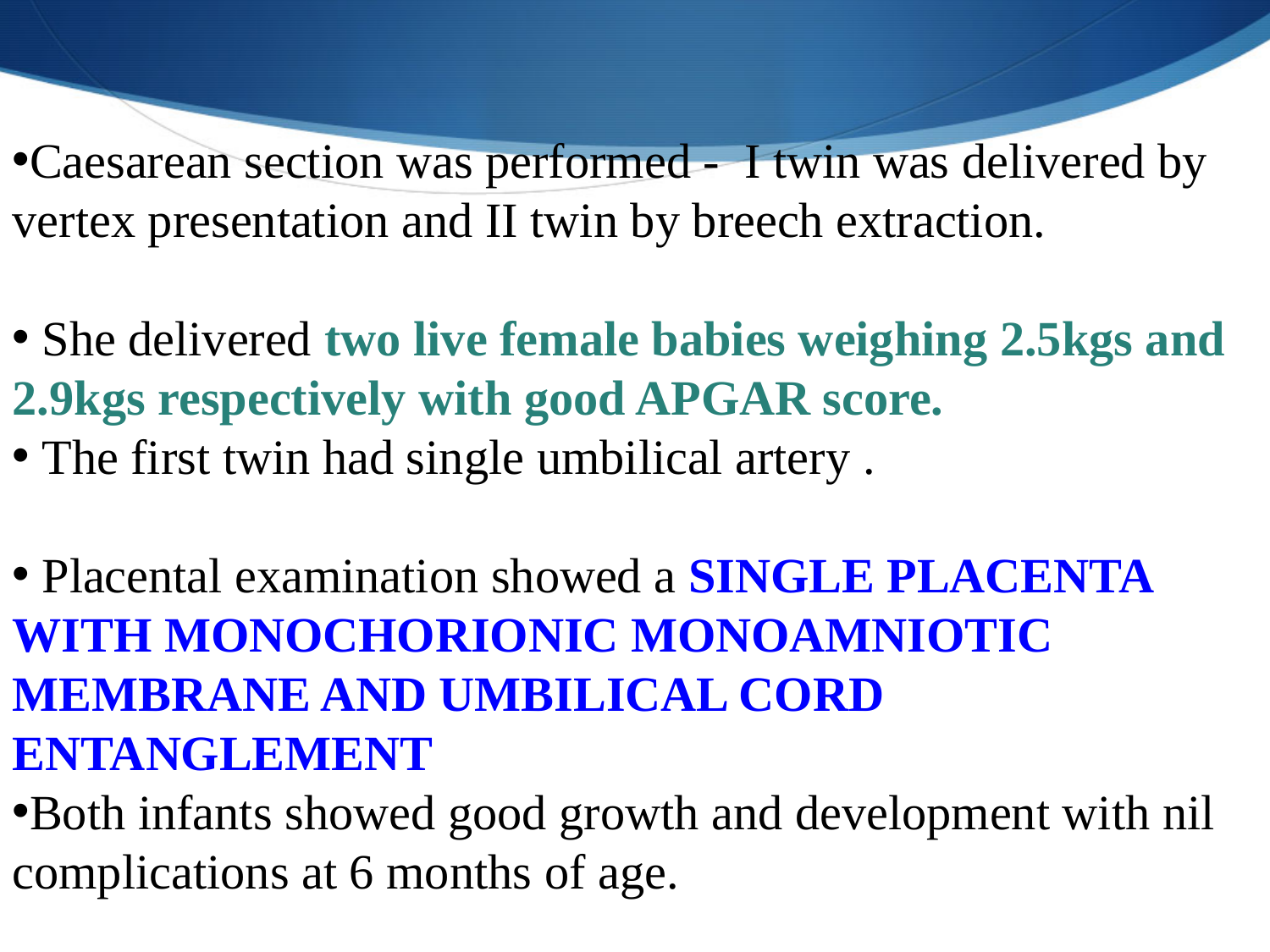

Caesarean section was performed -  I twin was delivered by vertex presentation and II twin by breech extraction.

 She delivered two live female babies weighing 2.5kgs and 2.9kgs respectively with good APGAR score.
 The first twin had single umbilical artery .

 Placental examination showed a SINGLE PLACENTA WITH MONOCHORIONIC MONOAMNIOTIC MEMBRANE AND UMBILICAL CORD ENTANGLEMENT
Both infants showed good growth and development with nil complications at 6 months of age.